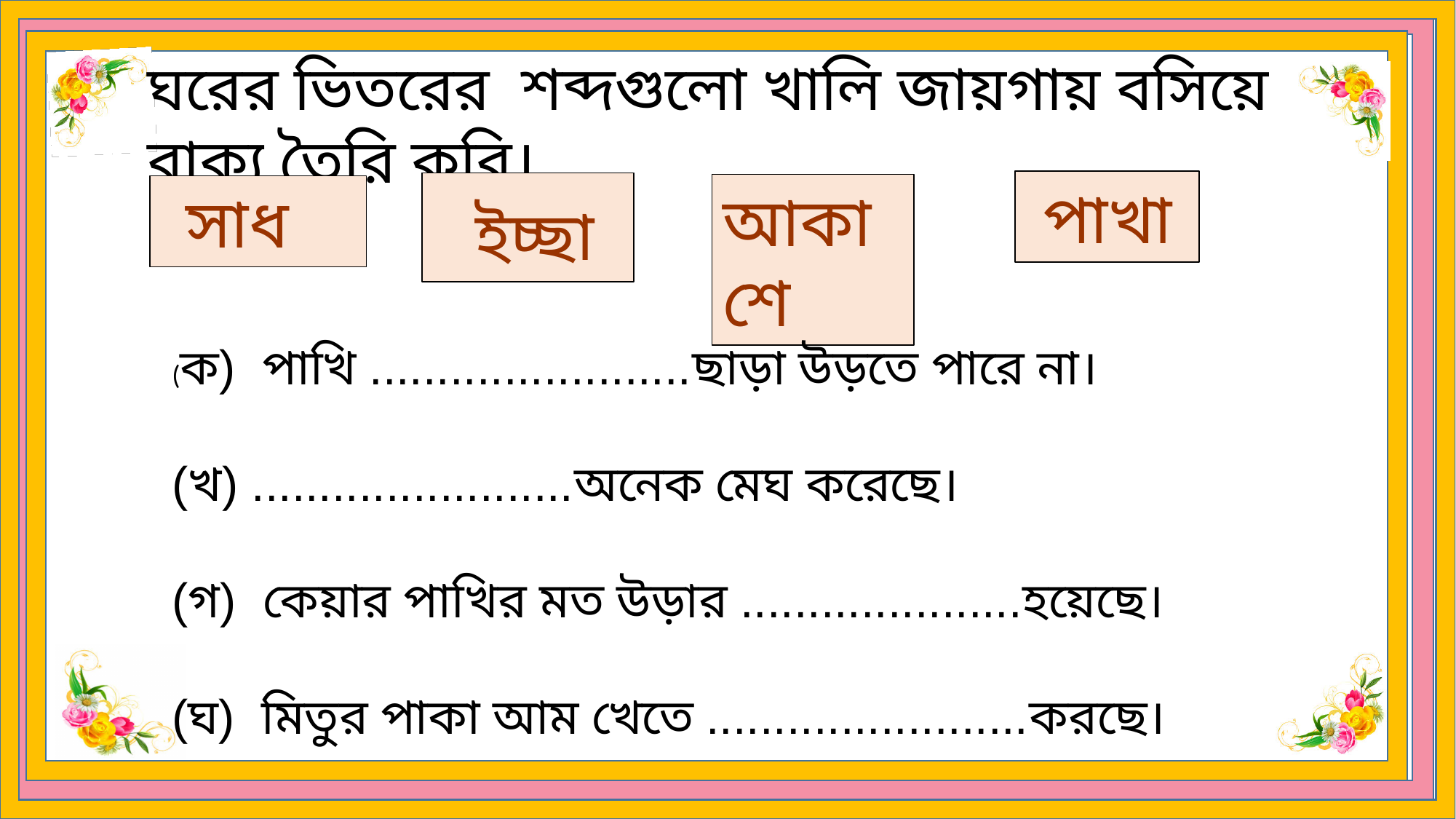

ঘরের ভিতরের  শব্দগুলো খালি জায়গায় বসিয়ে বাক্য তৈরি করি।
 পাখা
  ইচ্ছা
আকাশে
  সাধ
(ক)  পাখি ........................ছাড়া উড়তে পারে না।

(খ) ........................অনেক মেঘ করেছে।

(গ)  কেয়ার পাখির মত উড়ার .....................হয়েছে।

(ঘ)  মিতুর পাকা আম খেতে ........................করছে।